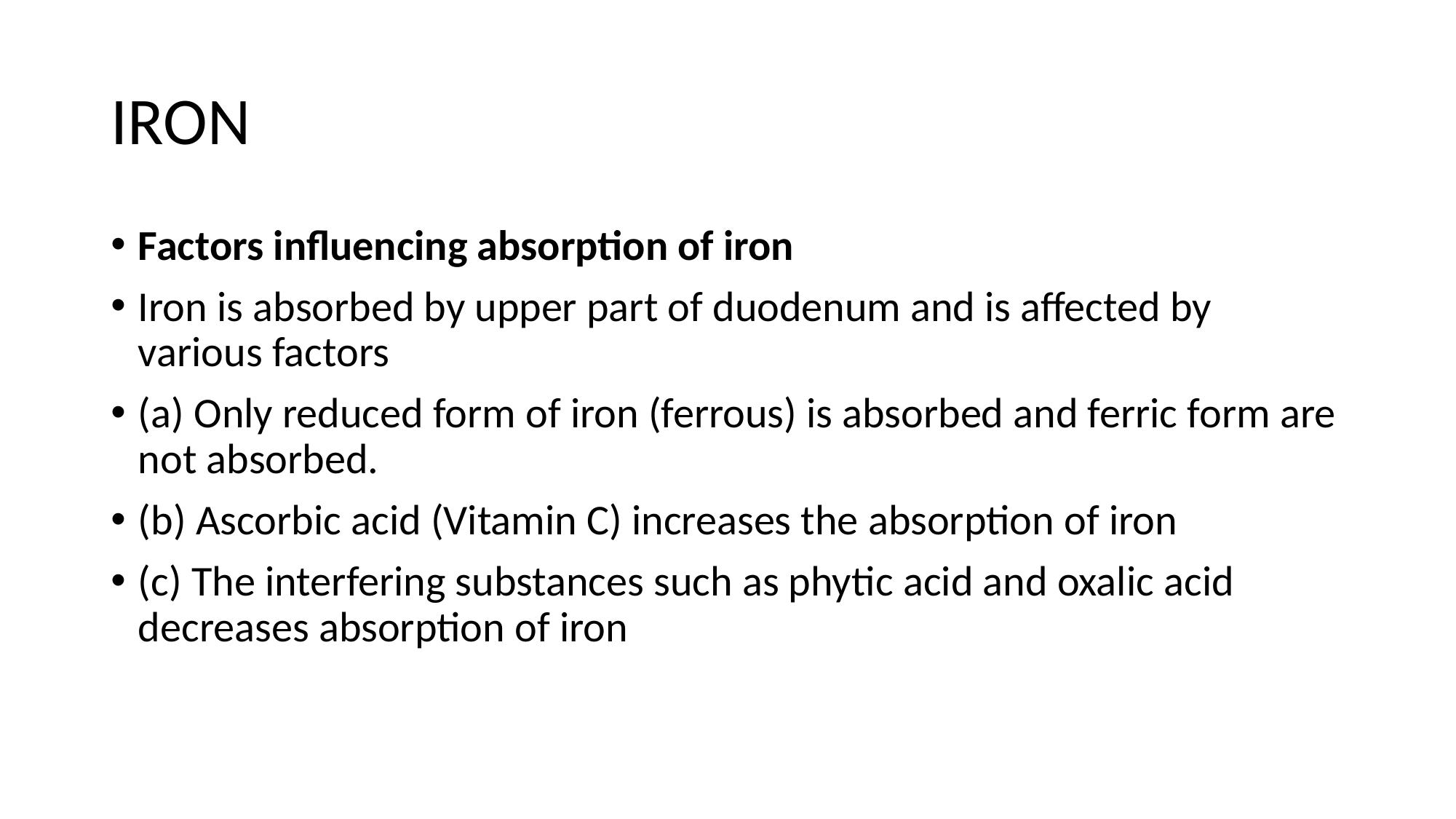

# IRON
Factors influencing absorption of iron
Iron is absorbed by upper part of duodenum and is affected by various factors
(a) Only reduced form of iron (ferrous) is absorbed and ferric form are not absorbed.
(b) Ascorbic acid (Vitamin C) increases the absorption of iron
(c) The interfering substances such as phytic acid and oxalic acid decreases absorption of iron